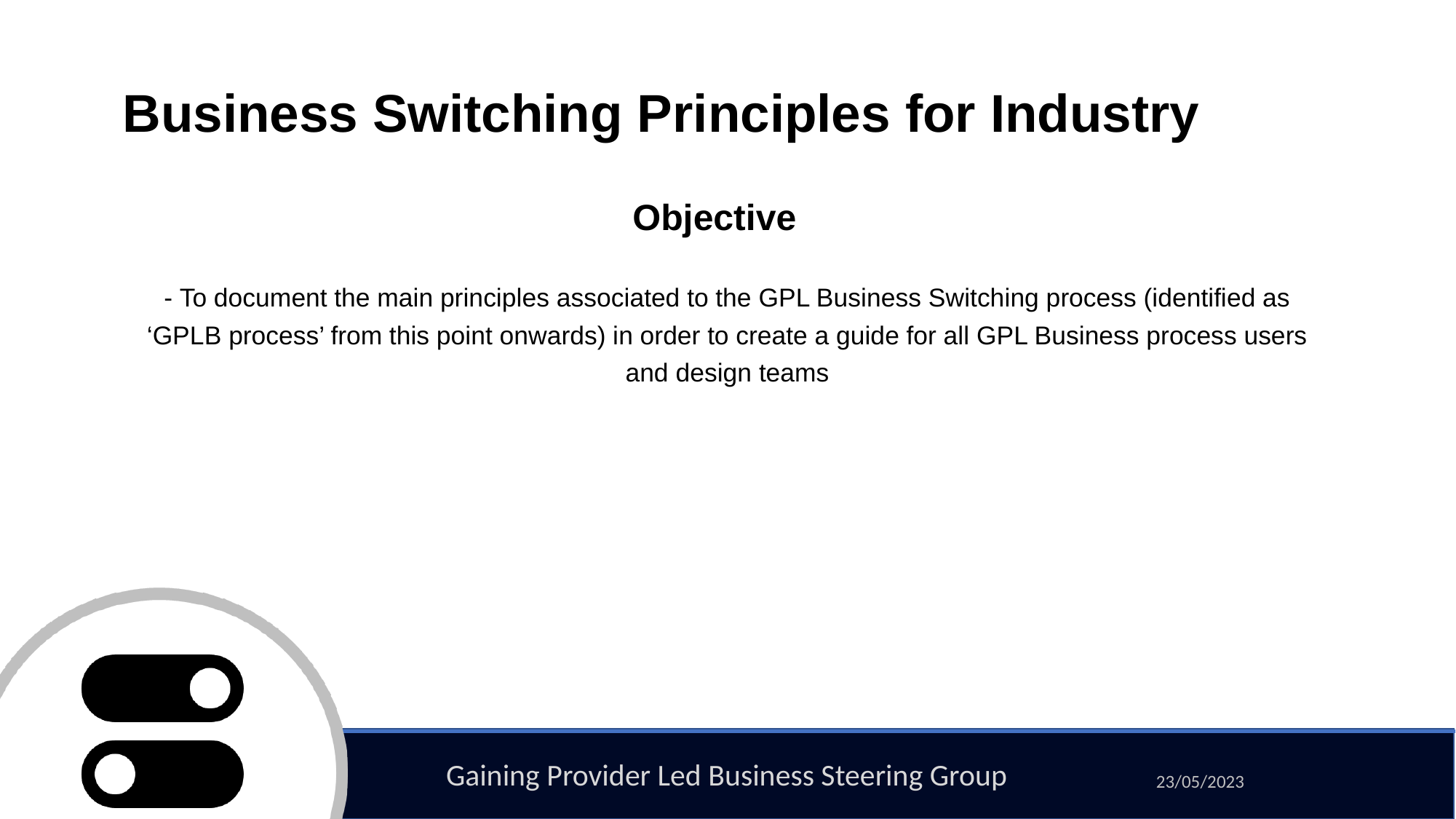

# Business Switching Principles for Industry
Objective
- To document the main principles associated to the GPL Business Switching process (identified as ‘GPLB process’ from this point onwards) in order to create a guide for all GPL Business process users and design teams